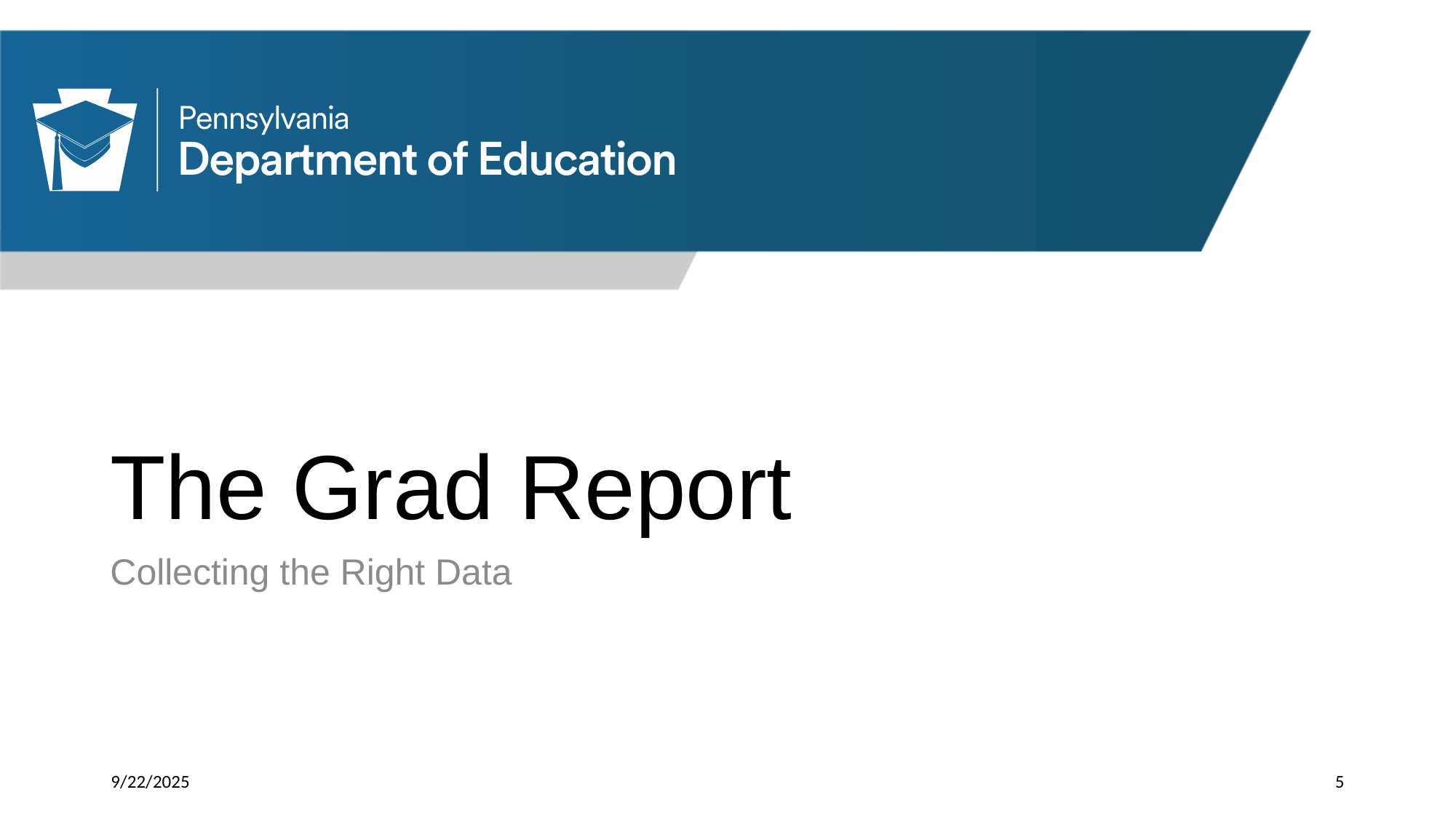

# The Grad Report
Collecting the Right Data
9/22/2025
5